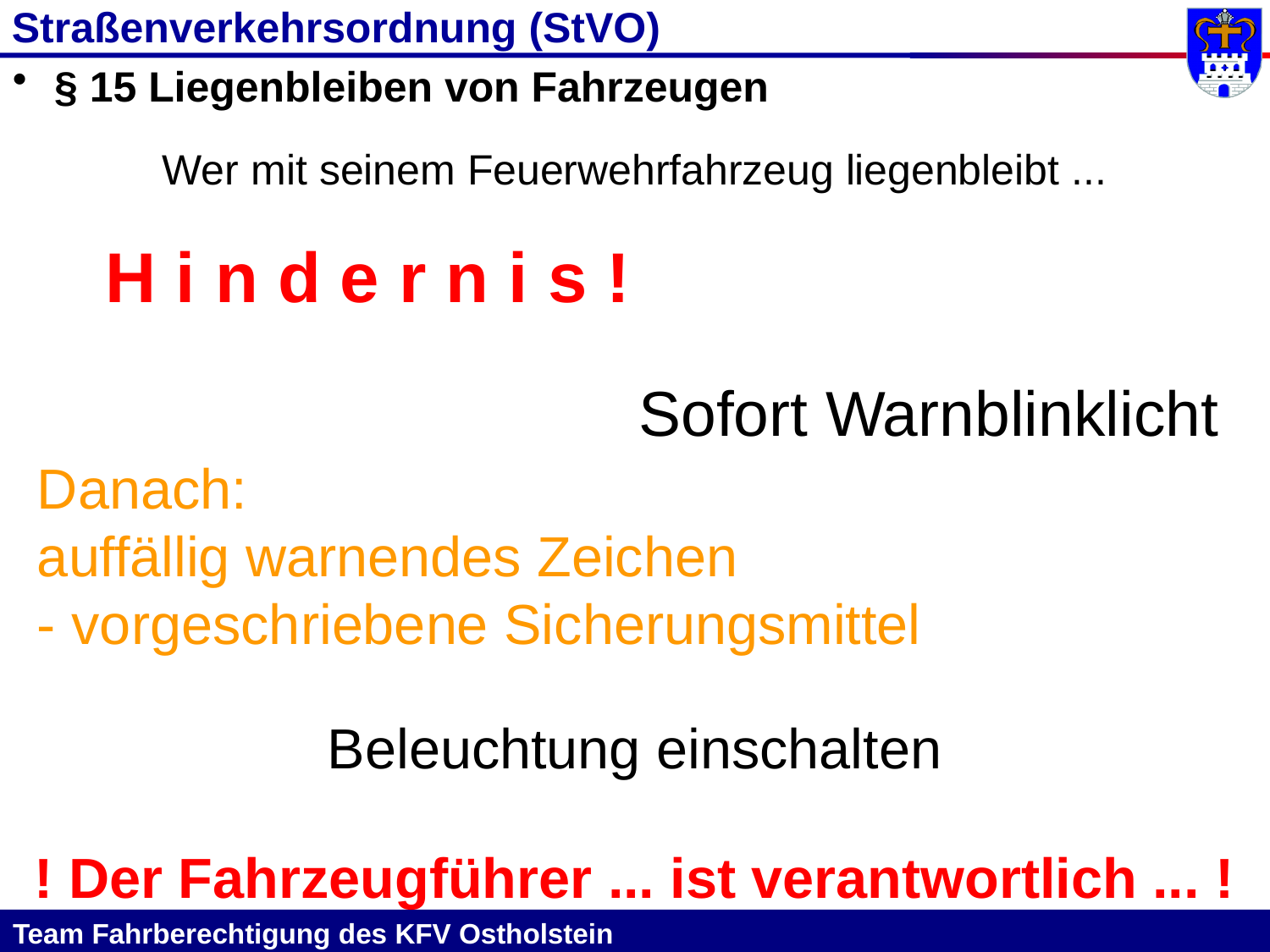

Straßenverkehrsordnung (StVO)

 § 15 Liegenbleiben von Fahrzeugen
Wer mit seinem Feuerwehrfahrzeug liegenbleibt ...
H i n d e r n i s !
Sofort Warnblinklicht
Danach:
auffällig warnendes Zeichen
- vorgeschriebene Sicherungsmittel
Beleuchtung einschalten
! Der Fahrzeugführer ... ist verantwortlich ... !
Team Fahrberechtigung des KFV Ostholstein											      										  11